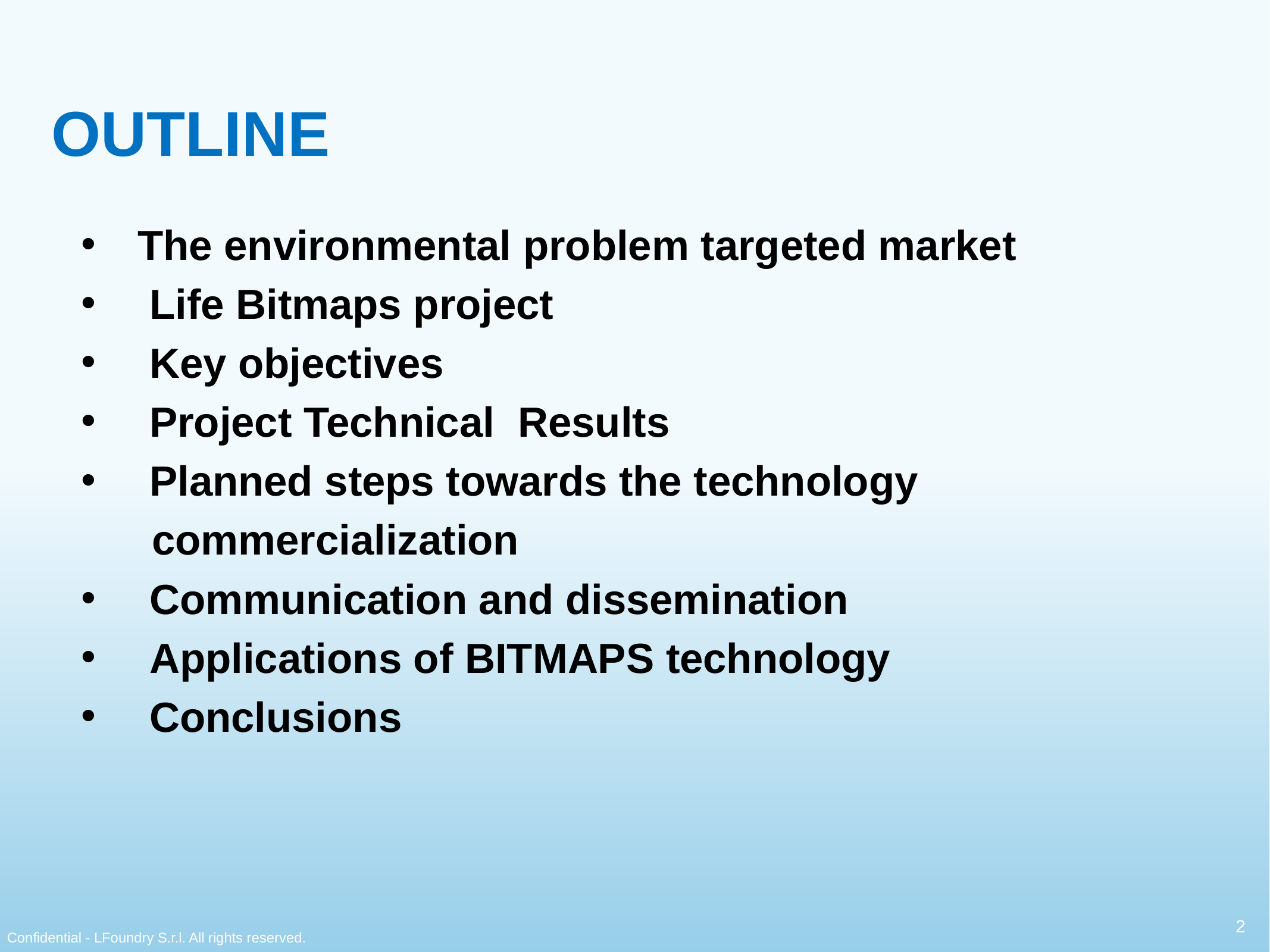

OUTLINE
 The environmental problem targeted market
  Life Bitmaps project
  Key objectives
  Project Technical  Results
  Planned steps towards the technology
      commercialization
  Communication and dissemination
  Applications of BITMAPS technology
  Conclusions